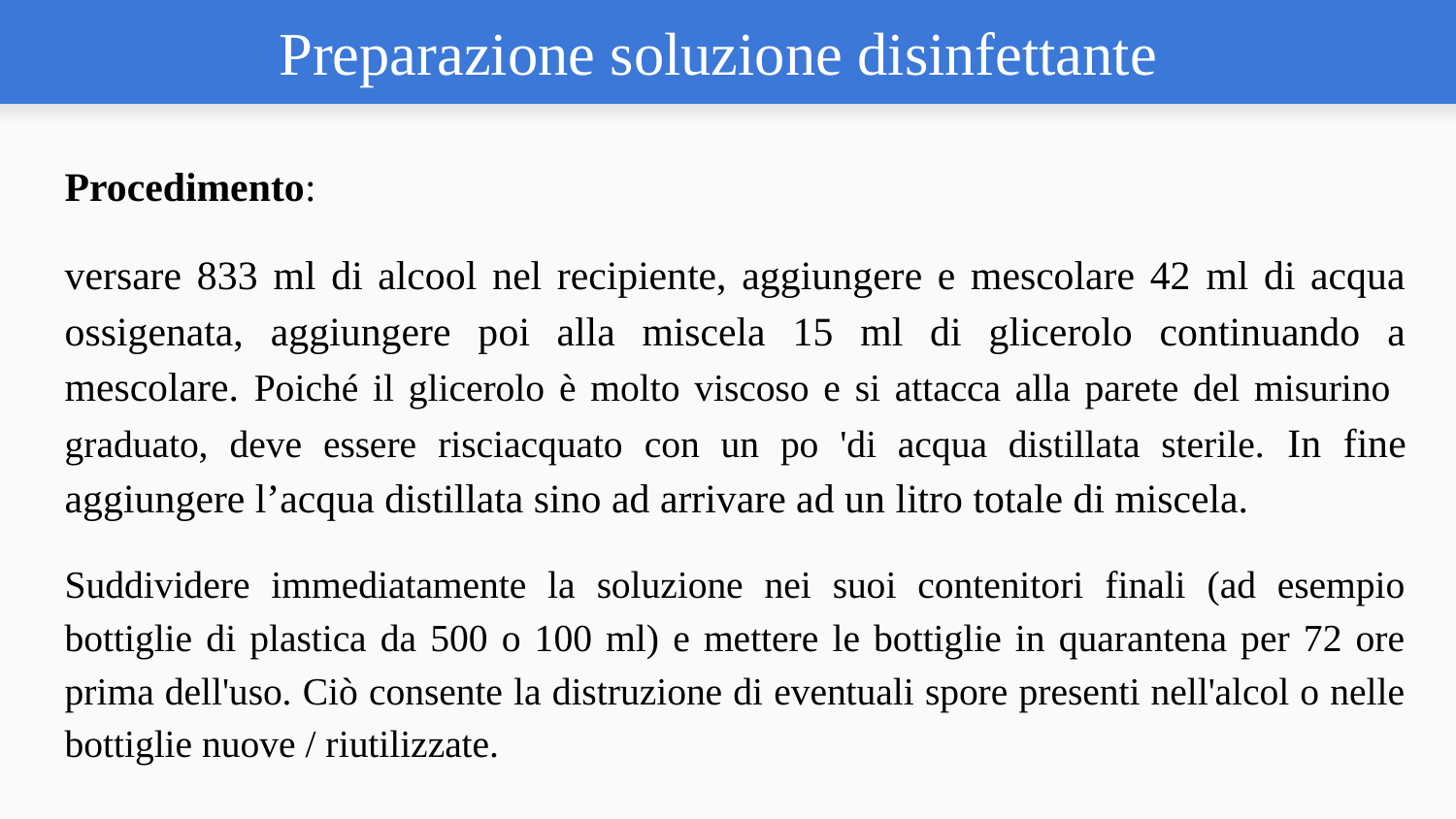

# Preparazione soluzione disinfettante
Procedimento:
versare 833 ml di alcool nel recipiente, aggiungere e mescolare 42 ml di acqua ossigenata, aggiungere poi alla miscela 15 ml di glicerolo continuando a mescolare. Poiché il glicerolo è molto viscoso e si attacca alla parete del misurino  graduato, deve essere risciacquato con un po 'di acqua distillata sterile. In fine aggiungere l’acqua distillata sino ad arrivare ad un litro totale di miscela.
Suddividere immediatamente la soluzione nei suoi contenitori finali (ad esempio bottiglie di plastica da 500 o 100 ml) e mettere le bottiglie in quarantena per 72 ore prima dell'uso. Ciò consente la distruzione di eventuali spore presenti nell'alcol o nelle bottiglie nuove / riutilizzate.